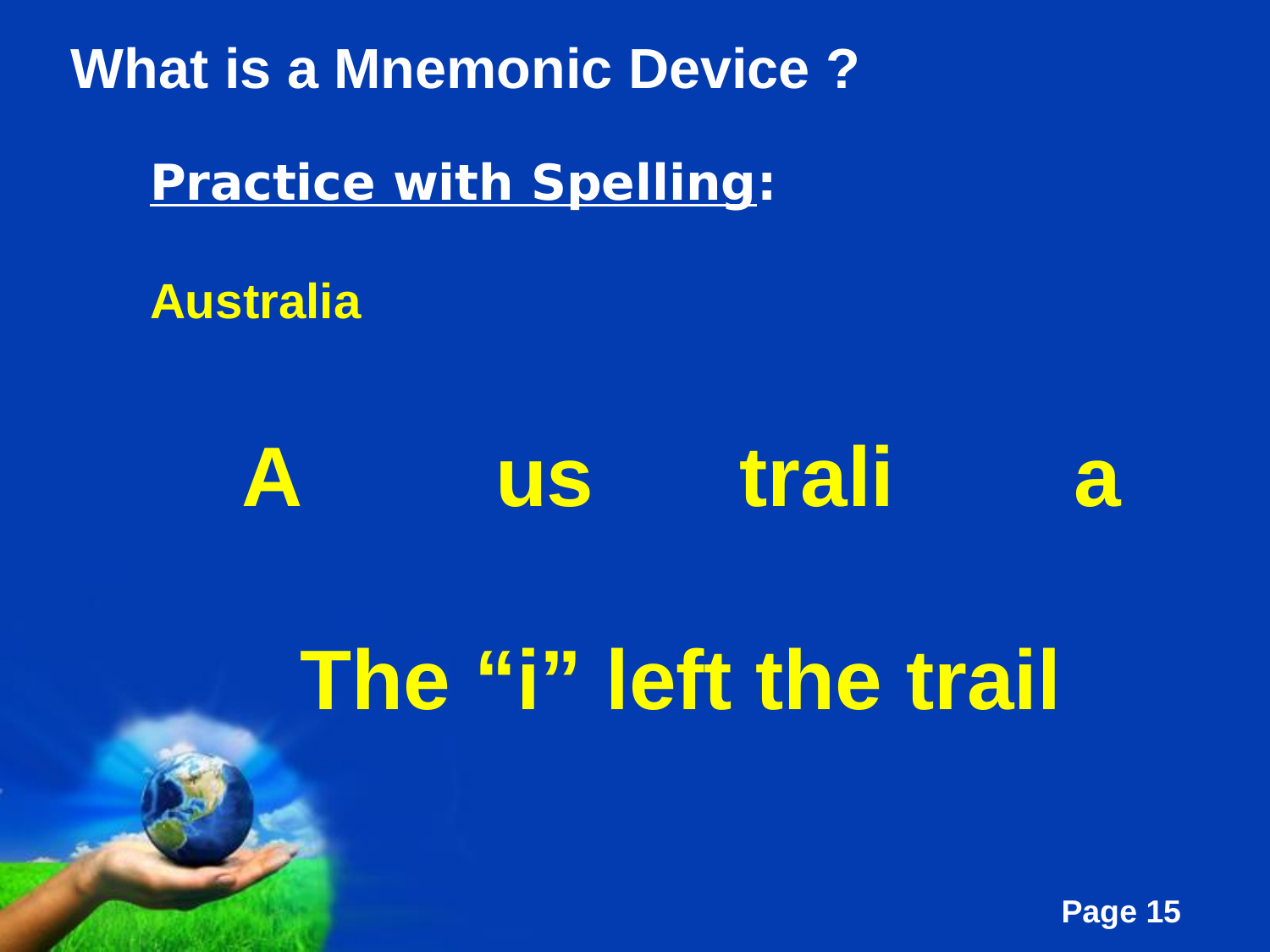

What is a Mnemonic Device ?
Practice with Spelling:

Australia
A   	us	     trali	   a

The “i” left the trail